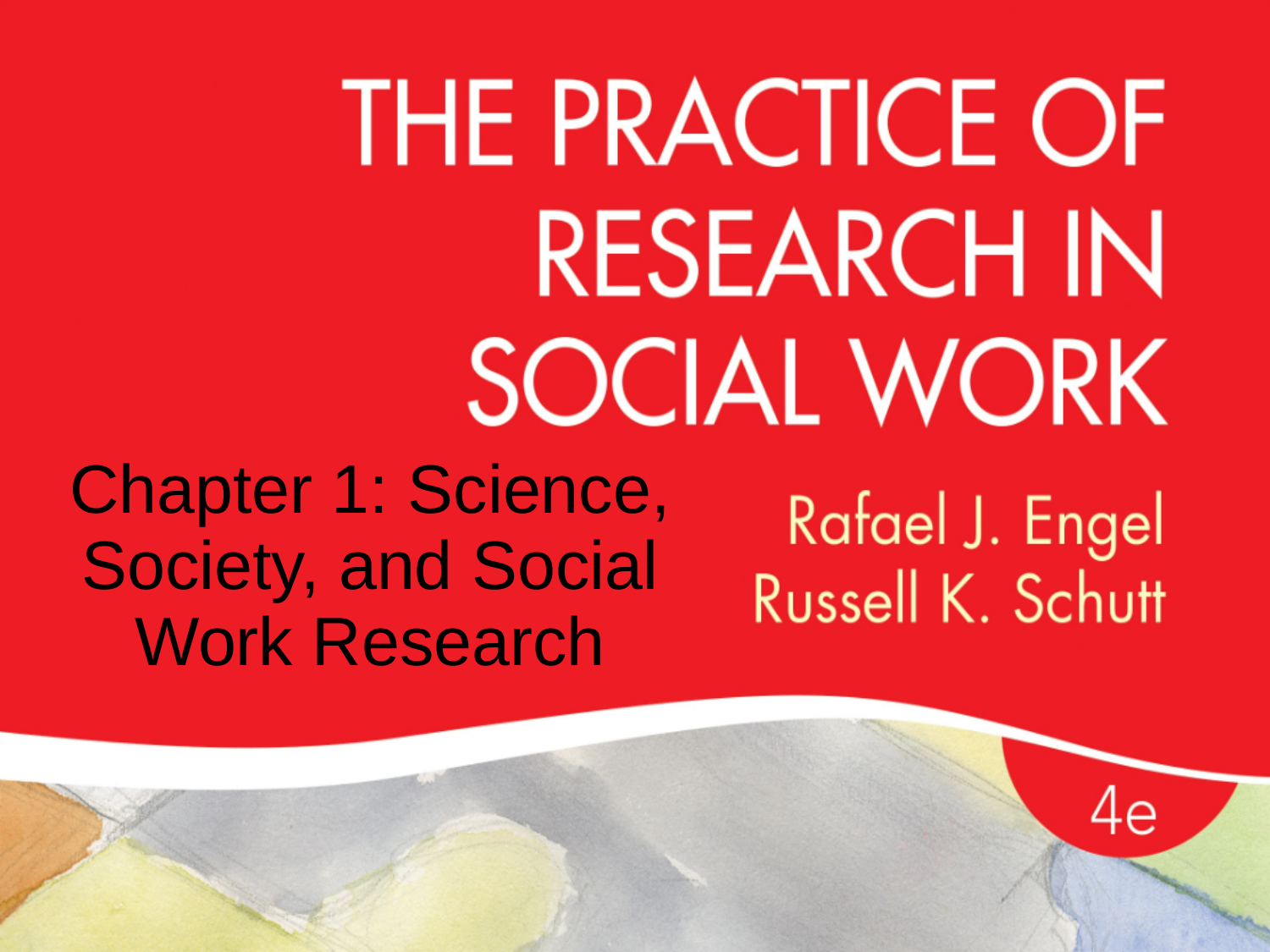

Chapter 1: Science, Society, and Social Work Research